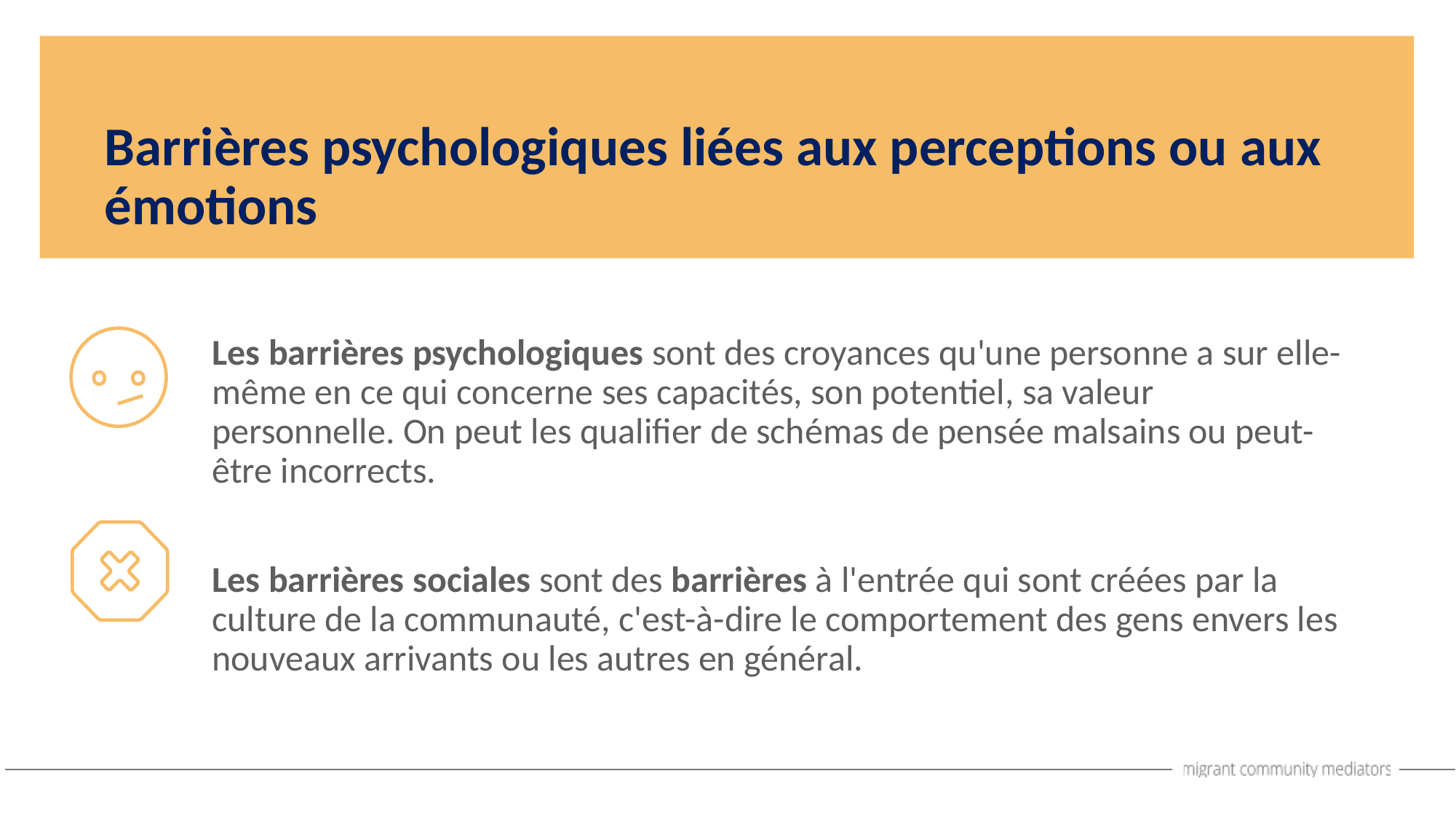

Barrières psychologiques liées aux perceptions ou aux émotions

Les barrières psychologiques sont des croyances qu'une personne a sur elle-même en ce qui concerne ses capacités, son potentiel, sa valeur personnelle. On peut les qualifier de schémas de pensée malsains ou peut-être incorrects.

Les barrières sociales sont des barrières à l'entrée qui sont créées par la culture de la communauté, c'est-à-dire le comportement des gens envers les nouveaux arrivants ou les autres en général.